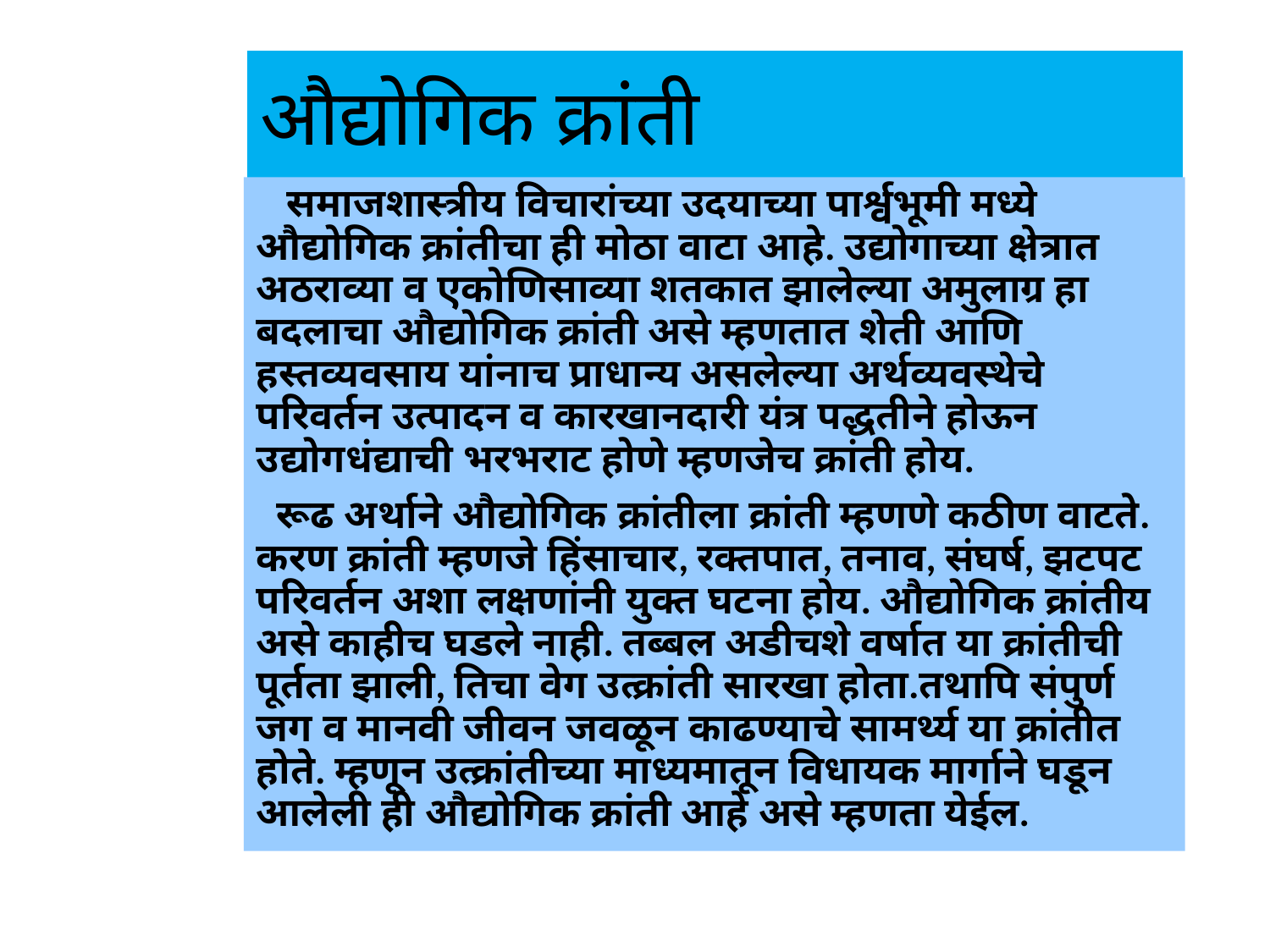

# औद्योगिक क्रांती
   समाजशास्त्रीय विचारांच्या उदयाच्या पार्श्वभूमी मध्ये औद्योगिक क्रांतीचा ही मोठा वाटा आहे. उद्योगाच्या क्षेत्रात अठराव्या व एकोणिसाव्या शतकात झालेल्या अमुलाग्र हा बदलाचा औद्योगिक क्रांती असे म्हणतात शेती आणि हस्तव्यवसाय यांनाच प्राधान्य असलेल्या अर्थव्यवस्थेचे परिवर्तन उत्पादन व कारखानदारी यंत्र पद्धतीने होऊन उद्योगधंद्याची भरभराट होणे म्हणजेच क्रांती होय.
  रूढ अर्थाने औद्योगिक क्रांतीला क्रांती म्हणणे कठीण वाटते. करण क्रांती म्हणजे हिंसाचार, रक्तपात, तनाव, संघर्ष, झटपट परिवर्तन अशा लक्षणांनी युक्त घटना होय. औद्योगिक क्रांतीय असे काहीच घडले नाही. तब्बल अडीचशे वर्षात या क्रांतीची पूर्तता झाली, तिचा वेग उत्क्रांती सारखा होता.तथापि संपुर्ण जग व मानवी जीवन जवळून काढण्याचे सामर्थ्य या क्रांतीत होते. म्हणून उत्क्रांतीच्या माध्यमातून विधायक मार्गाने घडून आलेली ही औद्योगिक क्रांती आहे असे म्हणता येईल.